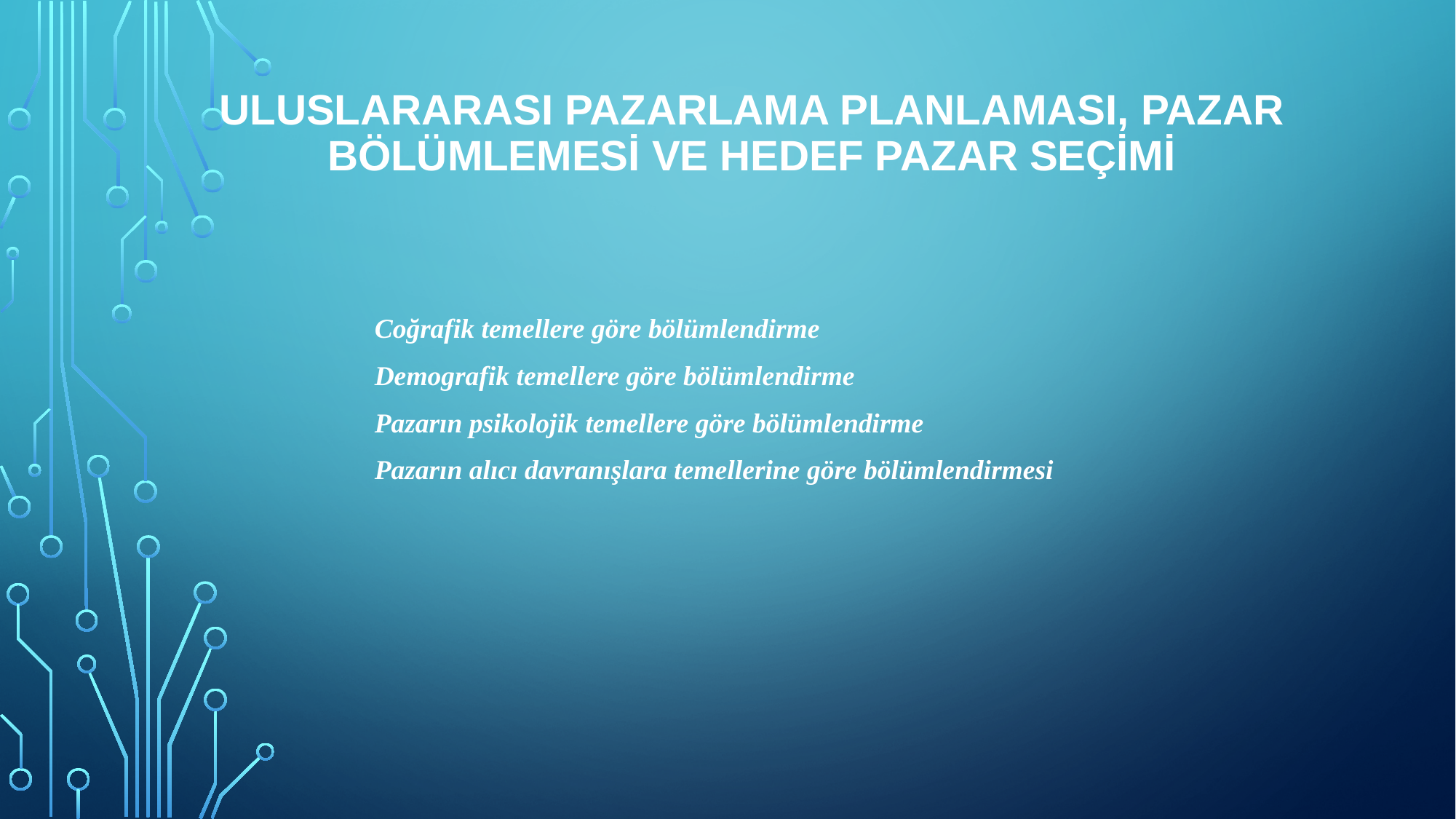

# ULUSLARARASI PAZARLAMA PLANLAMASI, PAZAR BÖLÜMLEMESİ VE HEDEF PAZAR SEÇİMİ
Coğrafik temellere göre bölümlendirme
Demografik temellere göre bölümlendirme
Pazarın psikolojik temellere göre bölümlendirme
Pazarın alıcı davranışlara temellerine göre bölümlendirmesi